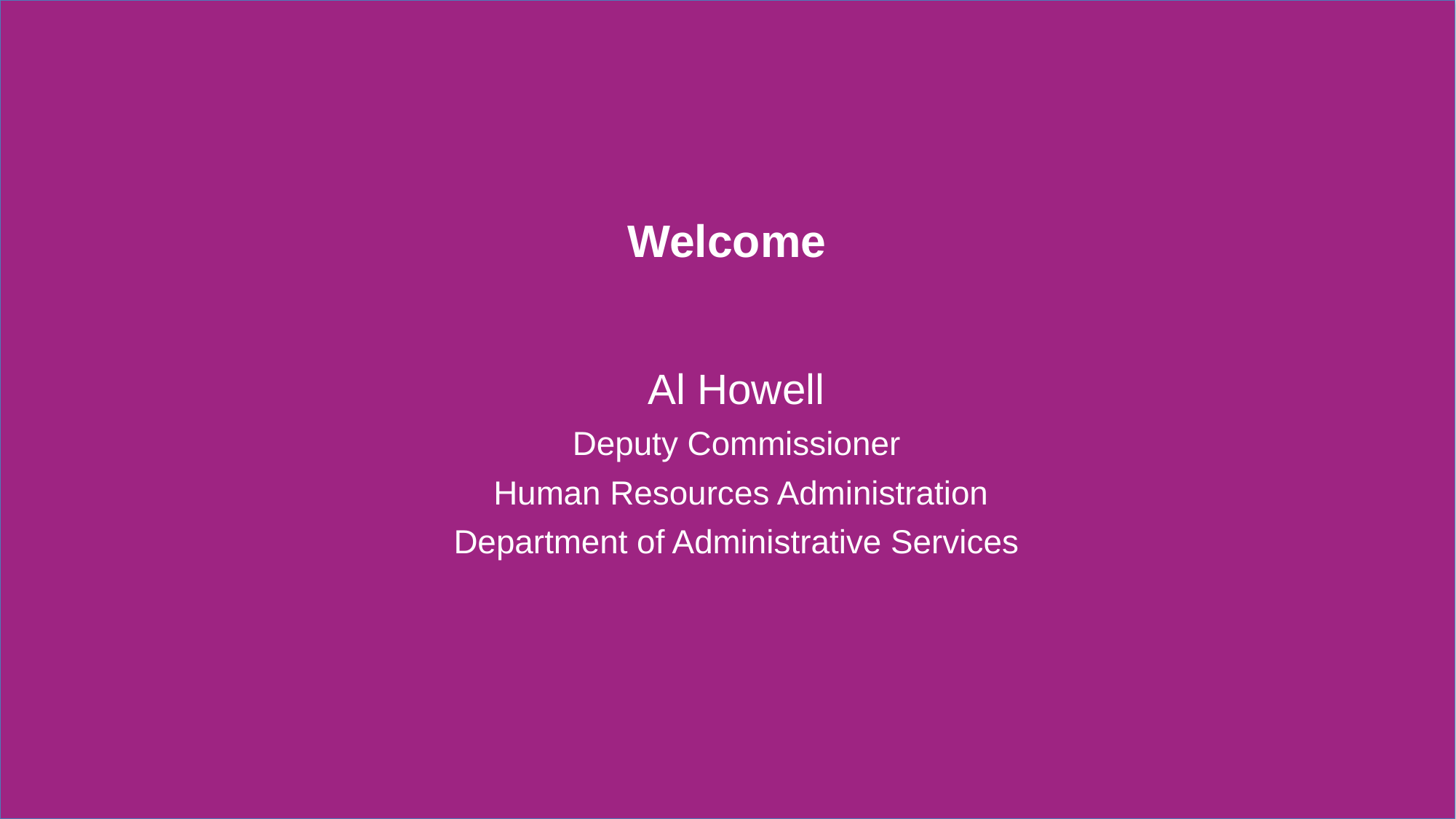

# Welcome
Al Howell
Deputy Commissioner
 Human Resources Administration
Department of Administrative Services